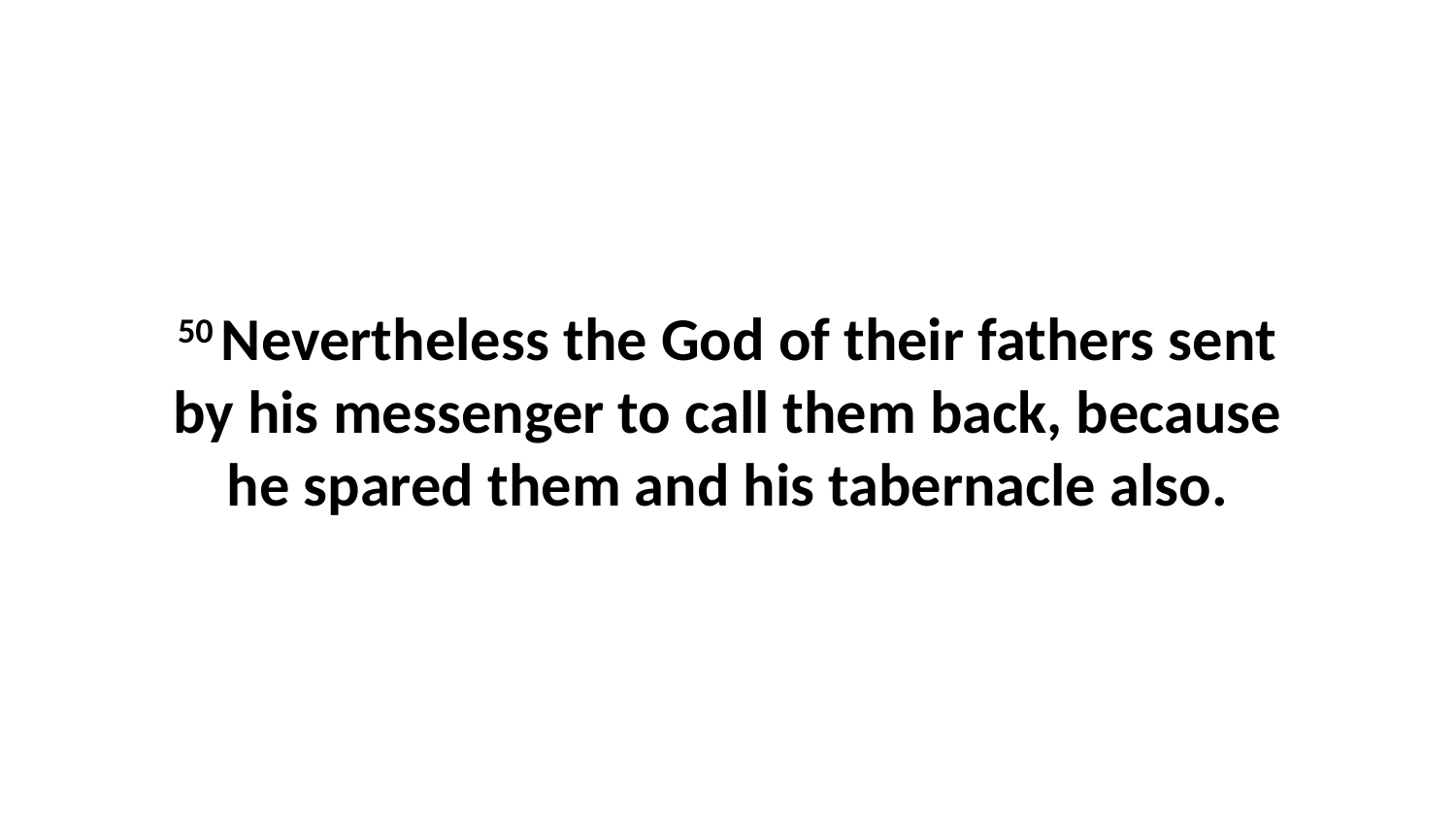

50 Nevertheless the God of their fathers sent by his messenger to call them back, because he spared them and his tabernacle also.